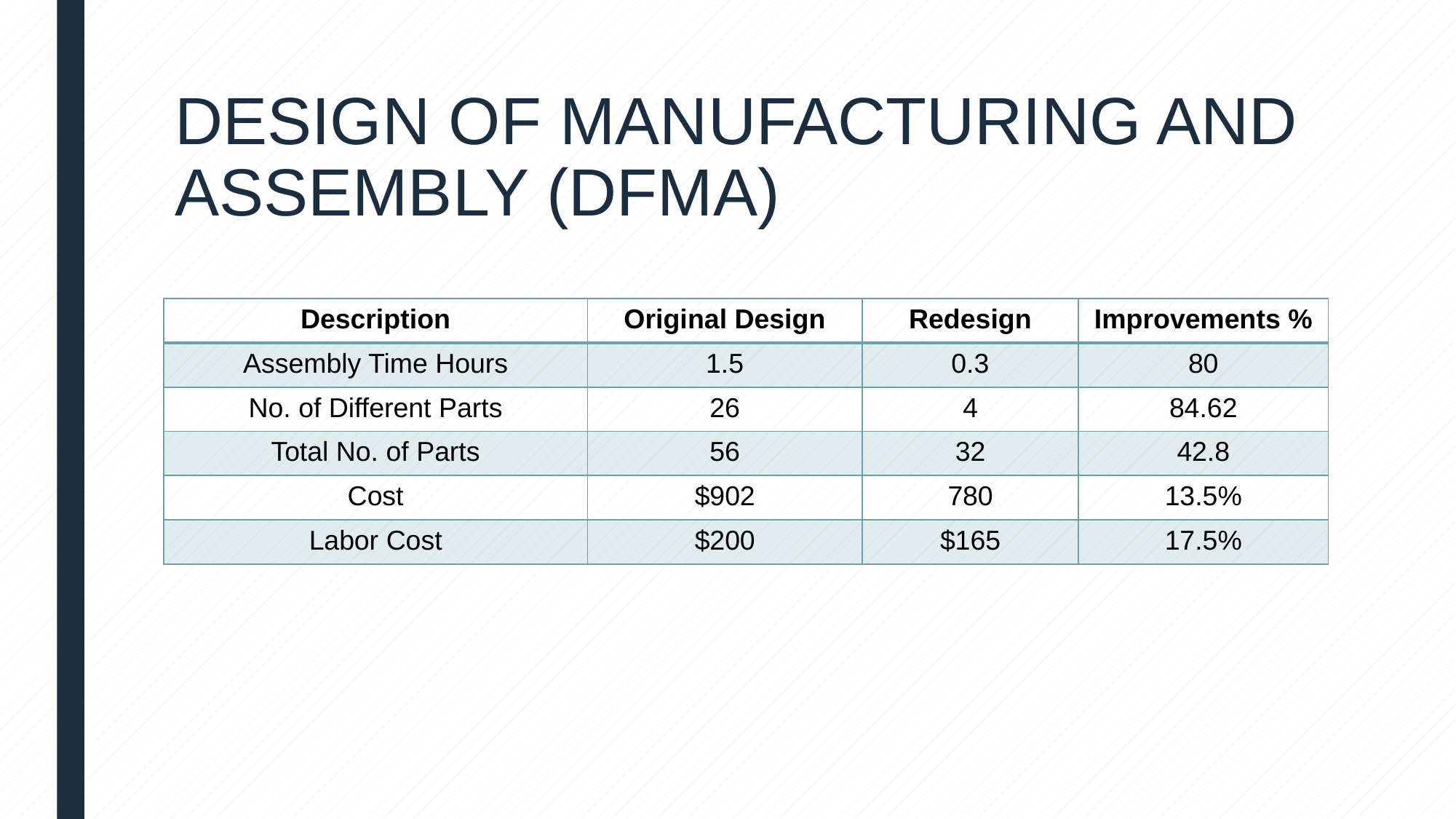

# DESIGN OF MANUFACTURING AND ASSEMBLY (DFMA)
| Description | Original Design | Redesign | Improvements % |
| --- | --- | --- | --- |
| Assembly Time Hours | 1.5 | 0.3 | 80 |
| No. of Different Parts | 26 | 4 | 84.62 |
| Total No. of Parts | 56 | 32 | 42.8 |
| Cost | $902 | 780 | 13.5% |
| Labor Cost | $200 | $165 | 17.5% |